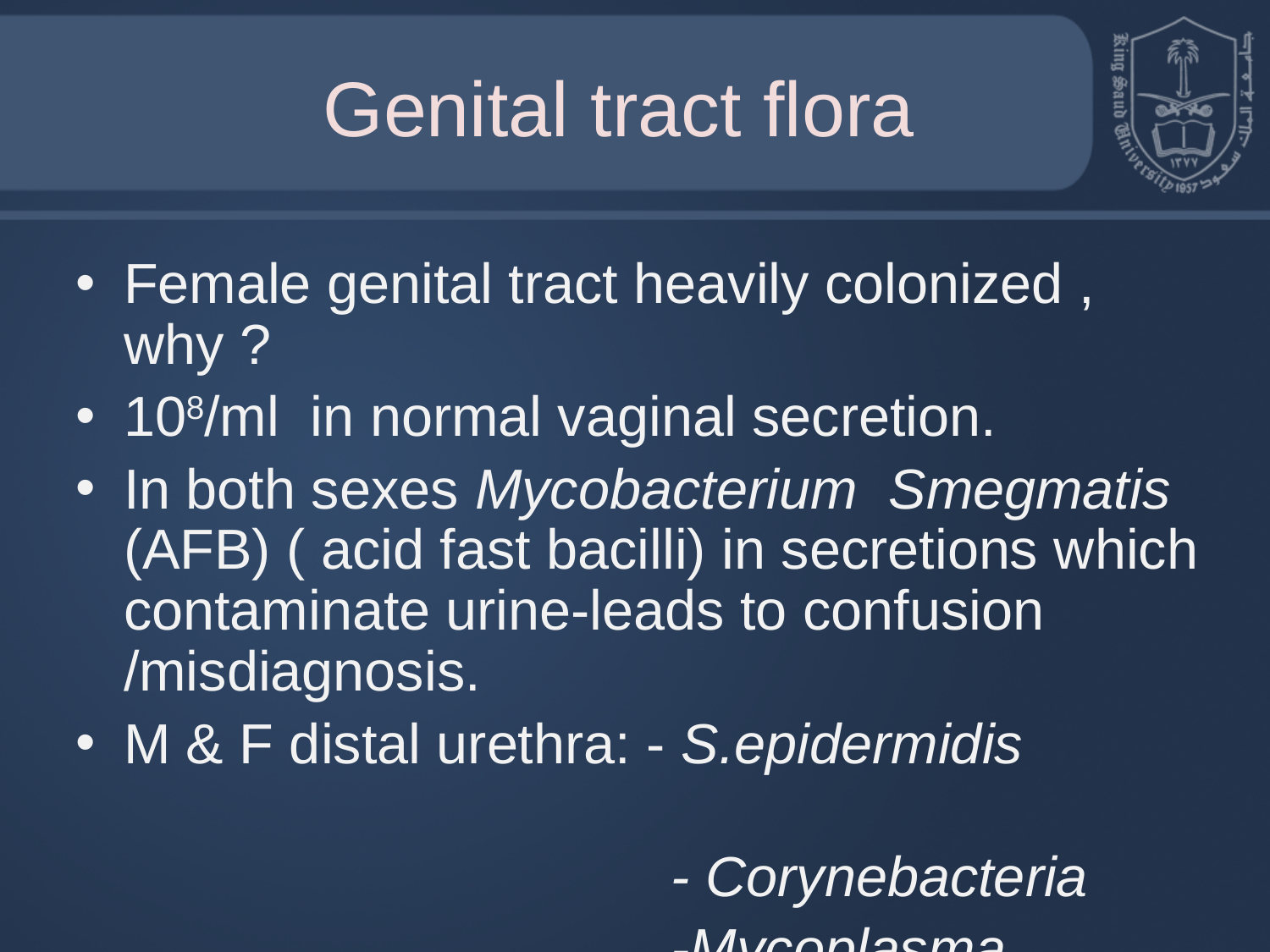

# Genital tract flora
Female genital tract heavily colonized , why ?
108/ml  in normal vaginal secretion.
In both sexes Mycobacterium  Smegmatis (AFB) ( acid fast bacilli) in secretions which contaminate urine-leads to confusion /misdiagnosis.
M & F distal urethra: - S.epidermidis
                                      - Corynebacteria
                                      -Mycoplasma.